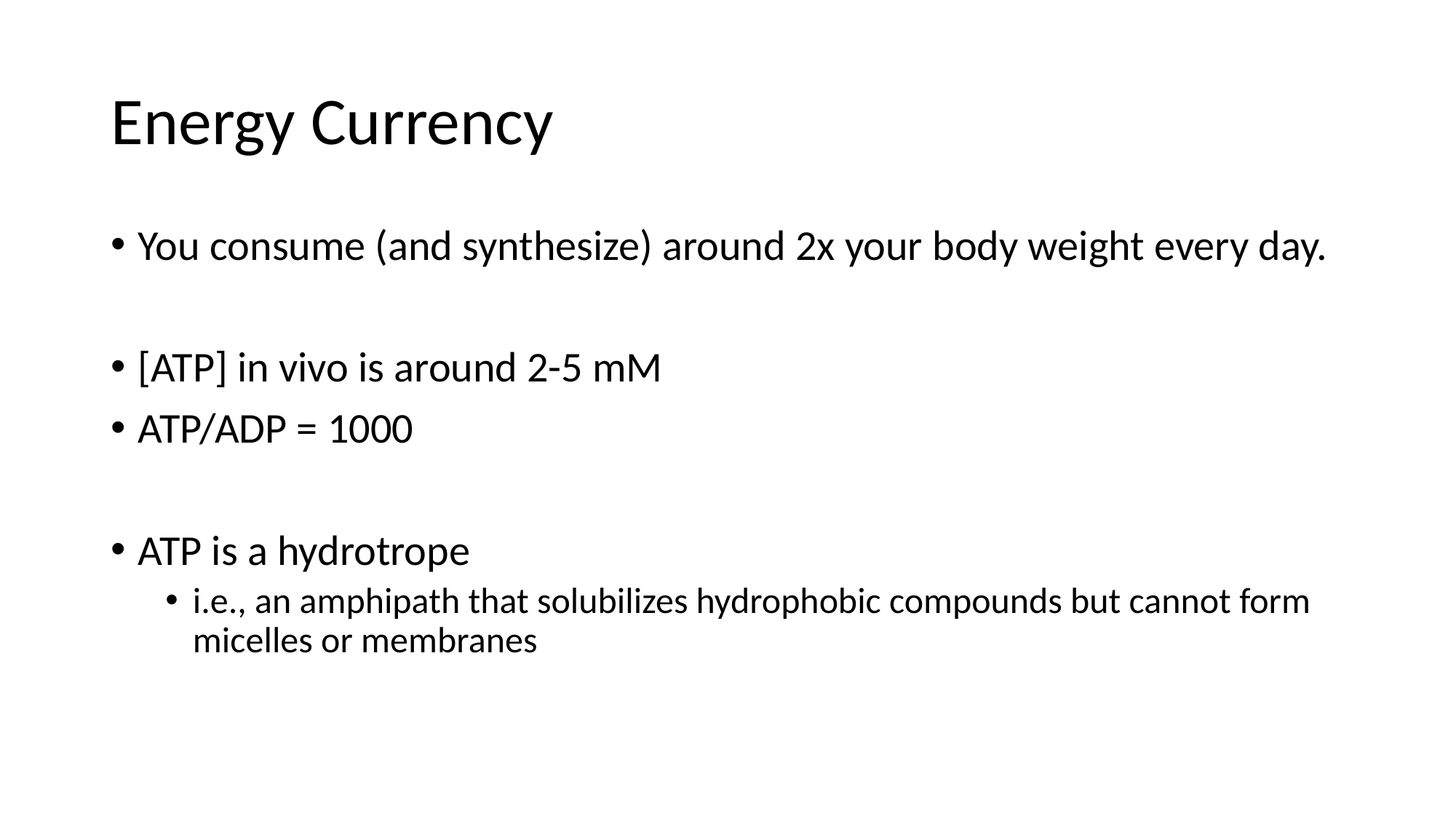

# Energy Currency
You consume (and synthesize) around 2x your body weight every day.

[ATP] in vivo is around 2-5 mM
ATP/ADP = 1000

ATP is a hydrotrope
i.e., an amphipath that solubilizes hydrophobic compounds but cannot form micelles or membranes